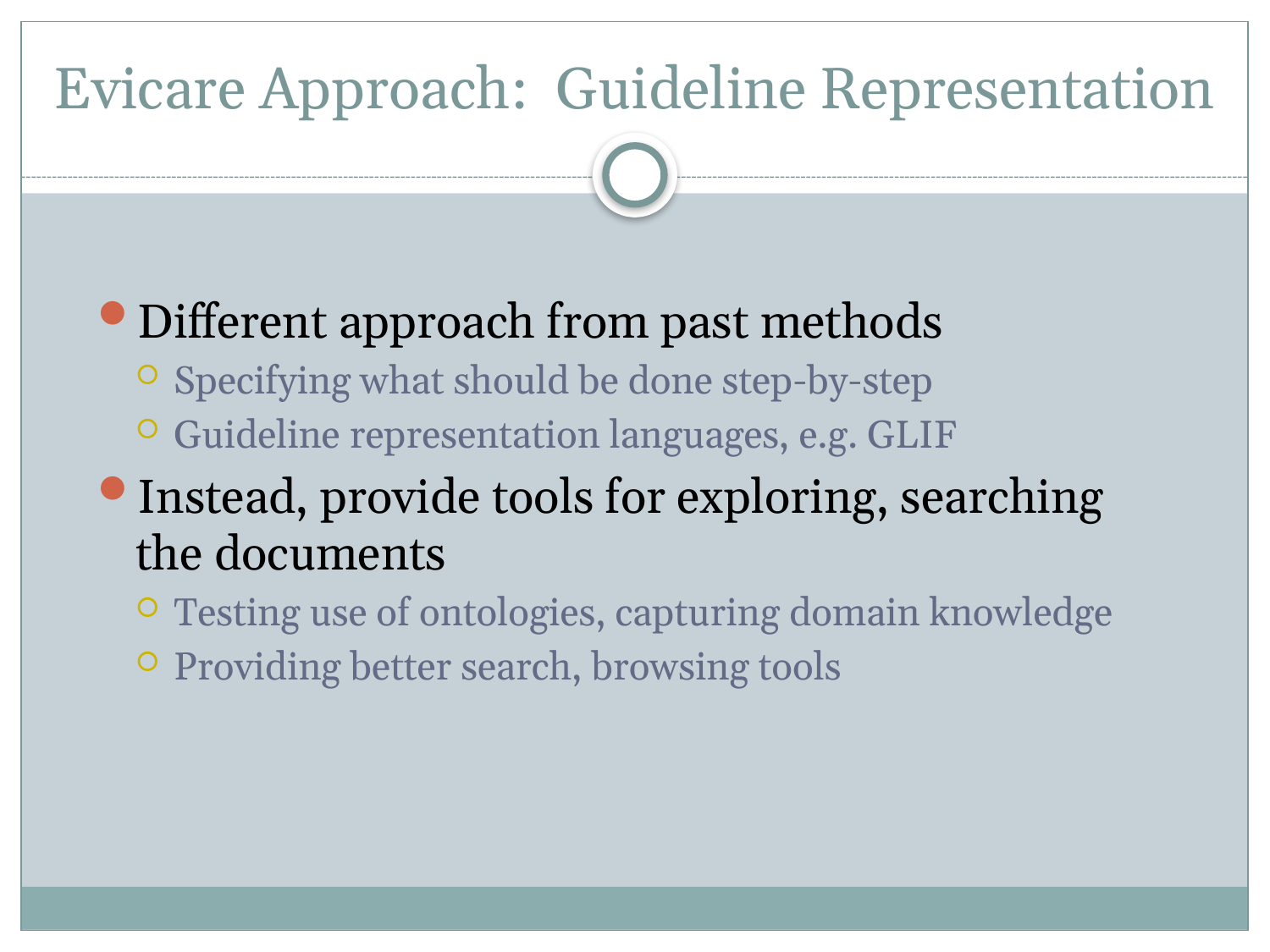

# Evicare Approach:  Guideline Representation
Different approach from past methods
Specifying what should be done step-by-step
Guideline representation languages, e.g. GLIF
Instead, provide tools for exploring, searching the documents
Testing use of ontologies, capturing domain knowledge
Providing better search, browsing tools